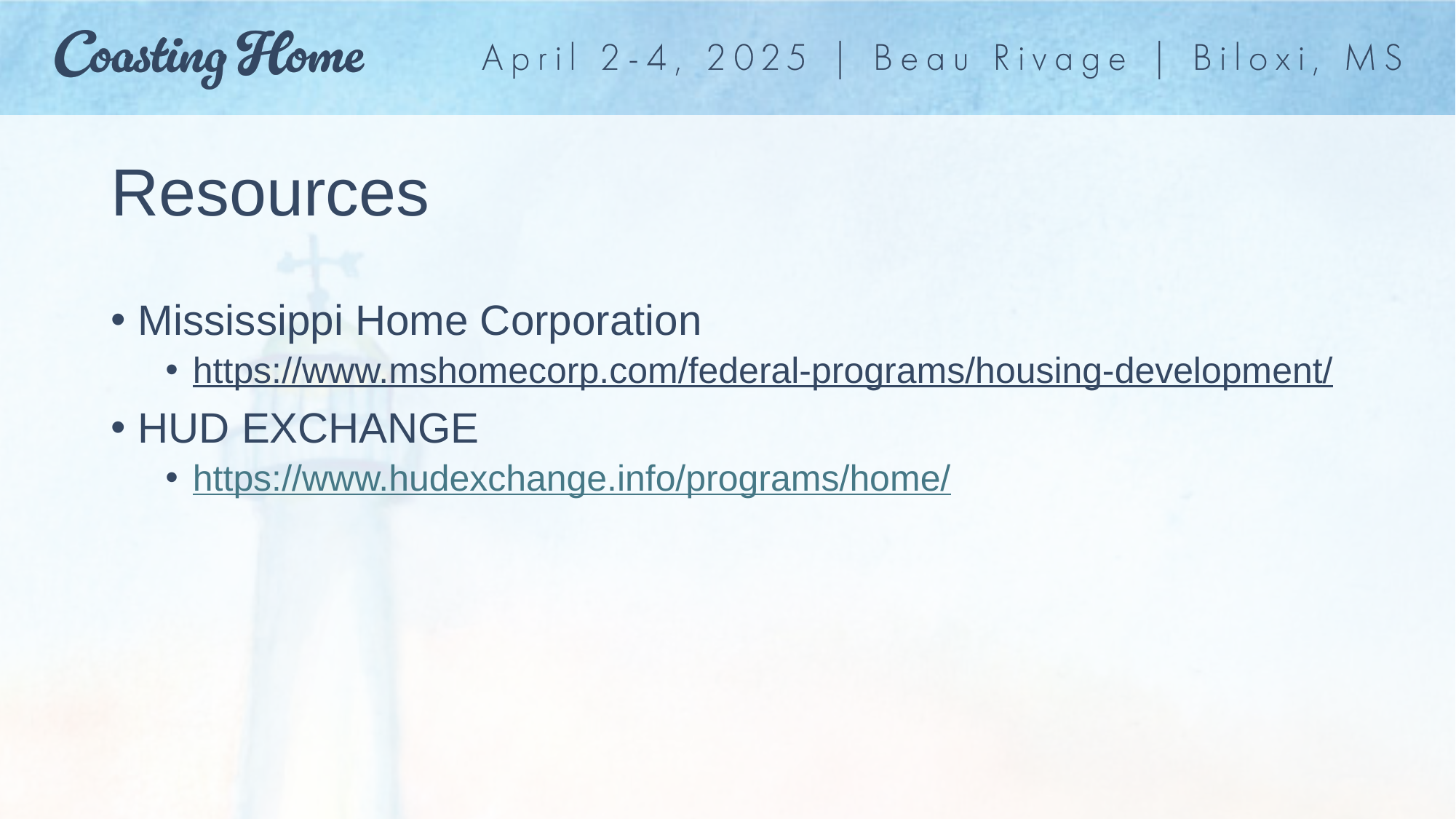

# Resources
Mississippi Home Corporation
https://www.mshomecorp.com/federal-programs/housing-development/
HUD EXCHANGE
https://www.hudexchange.info/programs/home/